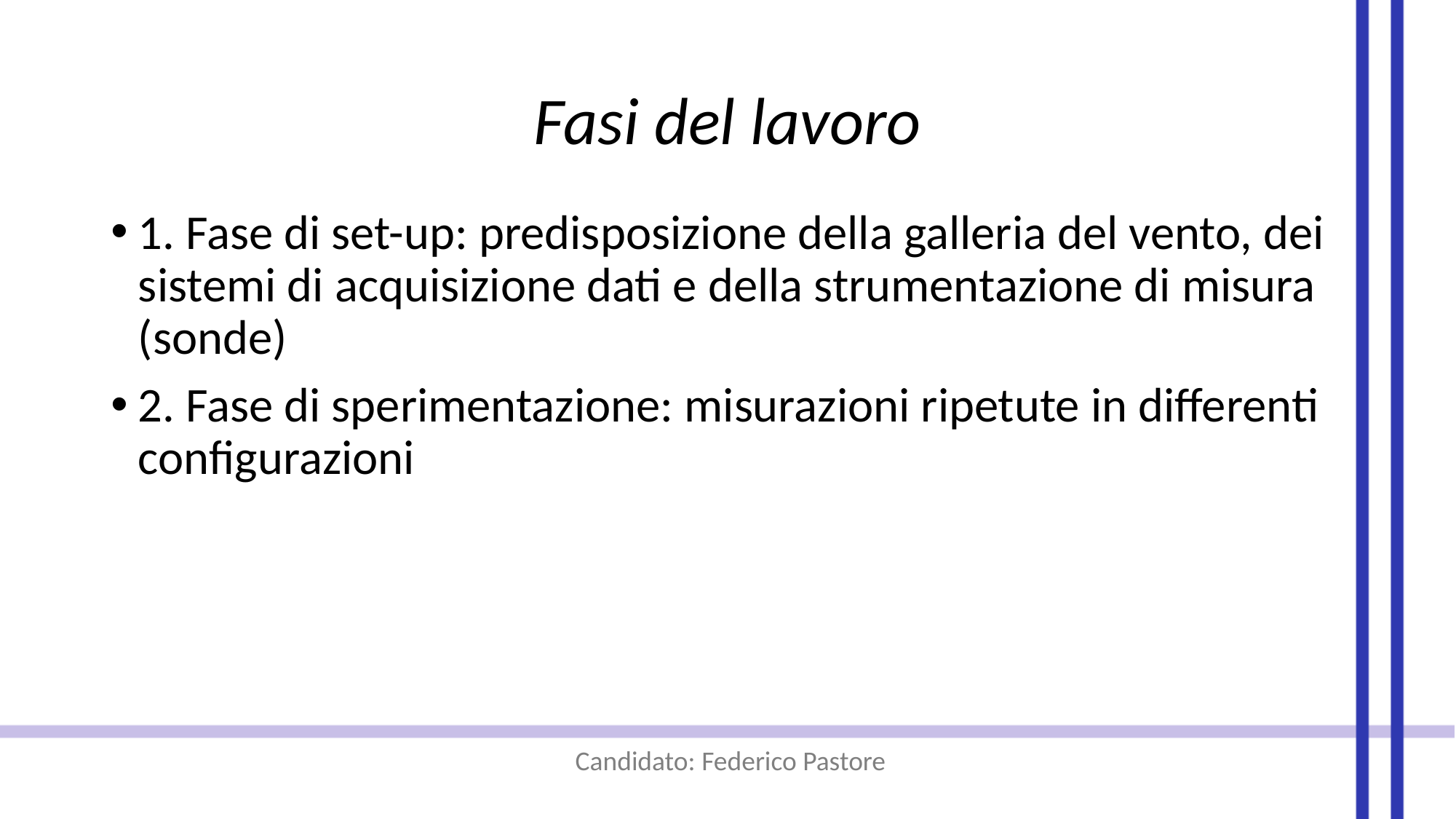

# Fasi del lavoro
1. Fase di set-up: predisposizione della galleria del vento, dei sistemi di acquisizione dati e della strumentazione di misura (sonde)
2. Fase di sperimentazione: misurazioni ripetute in differenti configurazioni
 Candidato: Federico Pastore